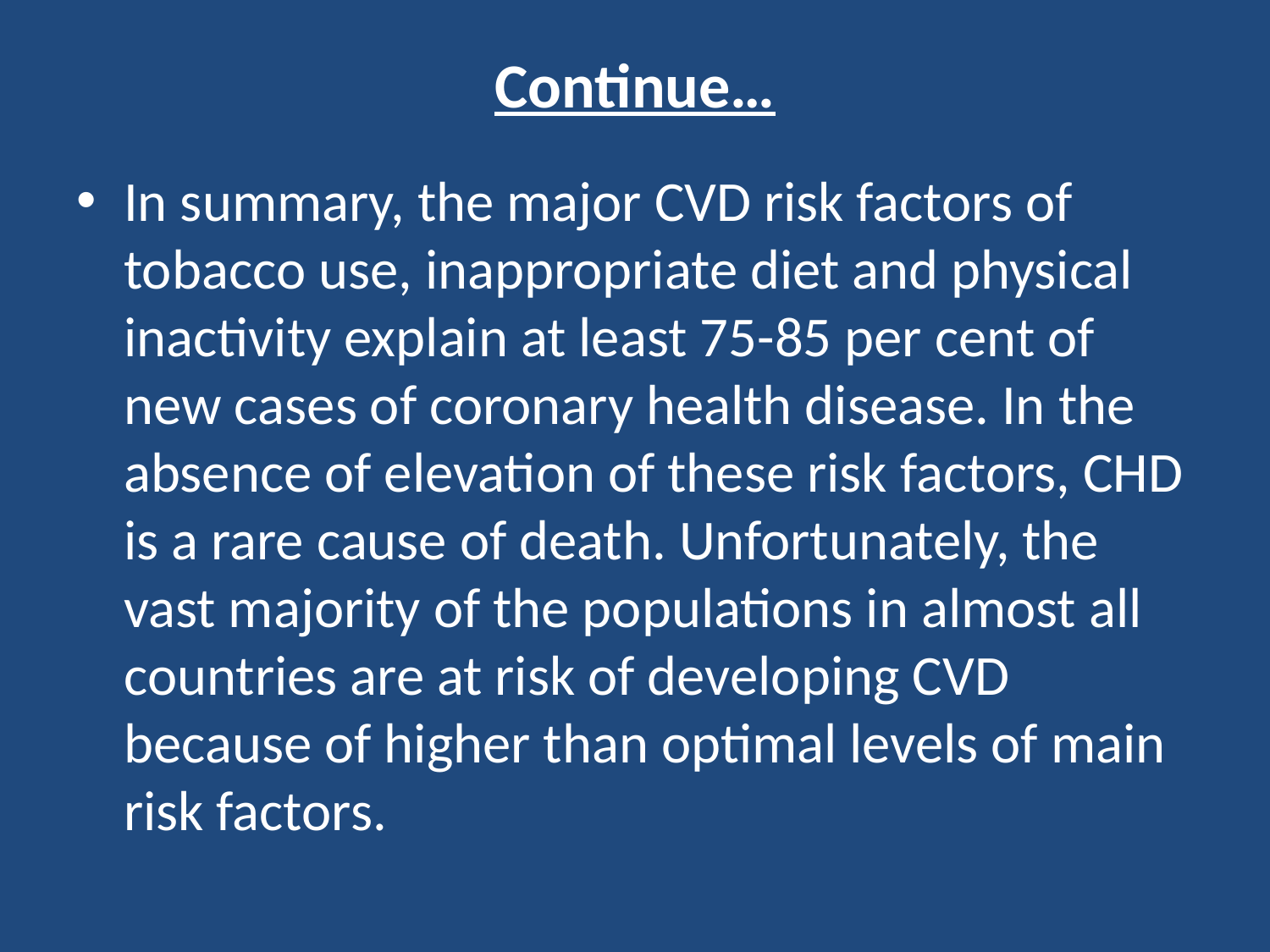

# Continue…
In summary, the major CVD risk factors of tobacco use, inappropriate diet and physical inactivity explain at least 75­-85 per cent of new cases of coronary health disease. In the absence of elevation of these risk factors, CHD is a rare cause of death. Unfortunately, the vast majority of the populations in almost all countries are at risk of developing CVD because of higher than optimal levels of main risk factors.